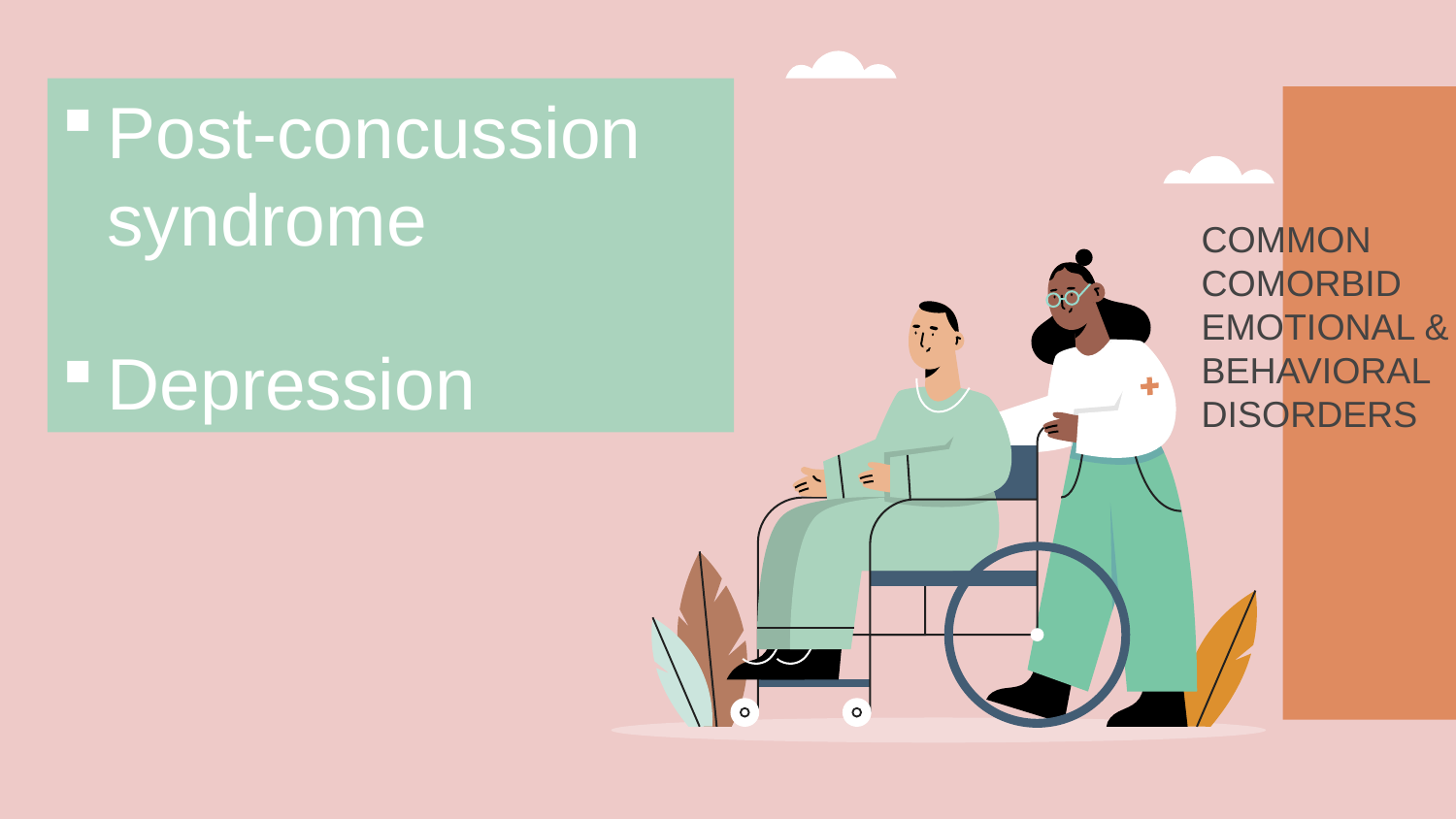

Post-concussion syndrome

Depression

# COMMON COMORBID EMOTIONAL & BEHAVIORAL DISORDERS